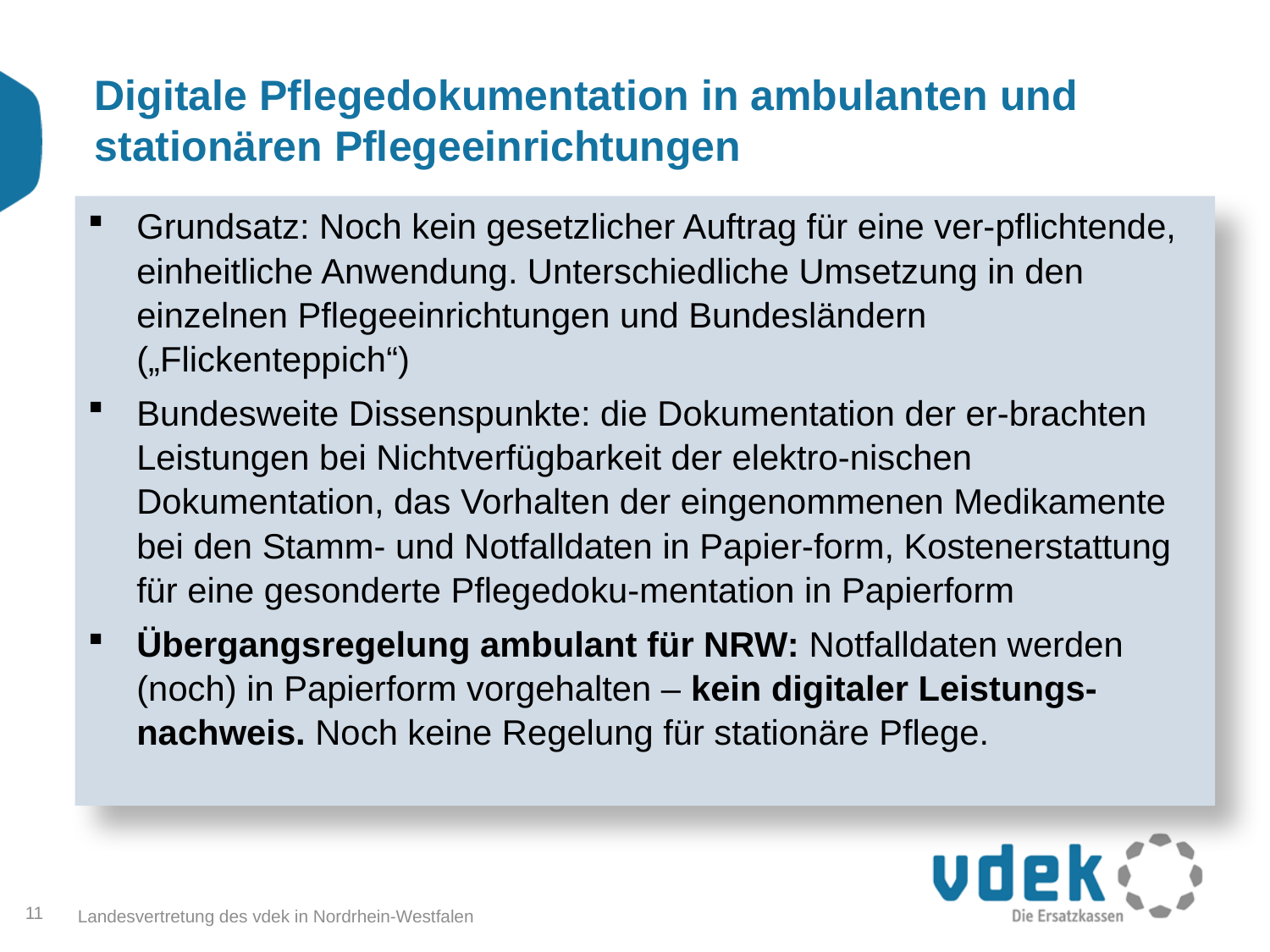

# Digitale Pflegedokumentation in ambulanten und stationären Pflegeeinrichtungen
Grundsatz: Noch kein gesetzlicher Auftrag für eine ver-pflichtende, einheitliche Anwendung. Unterschiedliche Umsetzung in den einzelnen Pflegeeinrichtungen und Bundesländern („Flickenteppich“)
Bundesweite Dissenspunkte: die Dokumentation der er-brachten Leistungen bei Nichtverfügbarkeit der elektro-nischen Dokumentation, das Vorhalten der eingenommenen Medikamente bei den Stamm- und Notfalldaten in Papier-form, Kostenerstattung für eine gesonderte Pflegedoku-mentation in Papierform
Übergangsregelung ambulant für NRW: Notfalldaten werden (noch) in Papierform vorgehalten – kein digitaler Leistungs-nachweis. Noch keine Regelung für stationäre Pflege.

11
Landesvertretung des vdek in Nordrhein-Westfalen